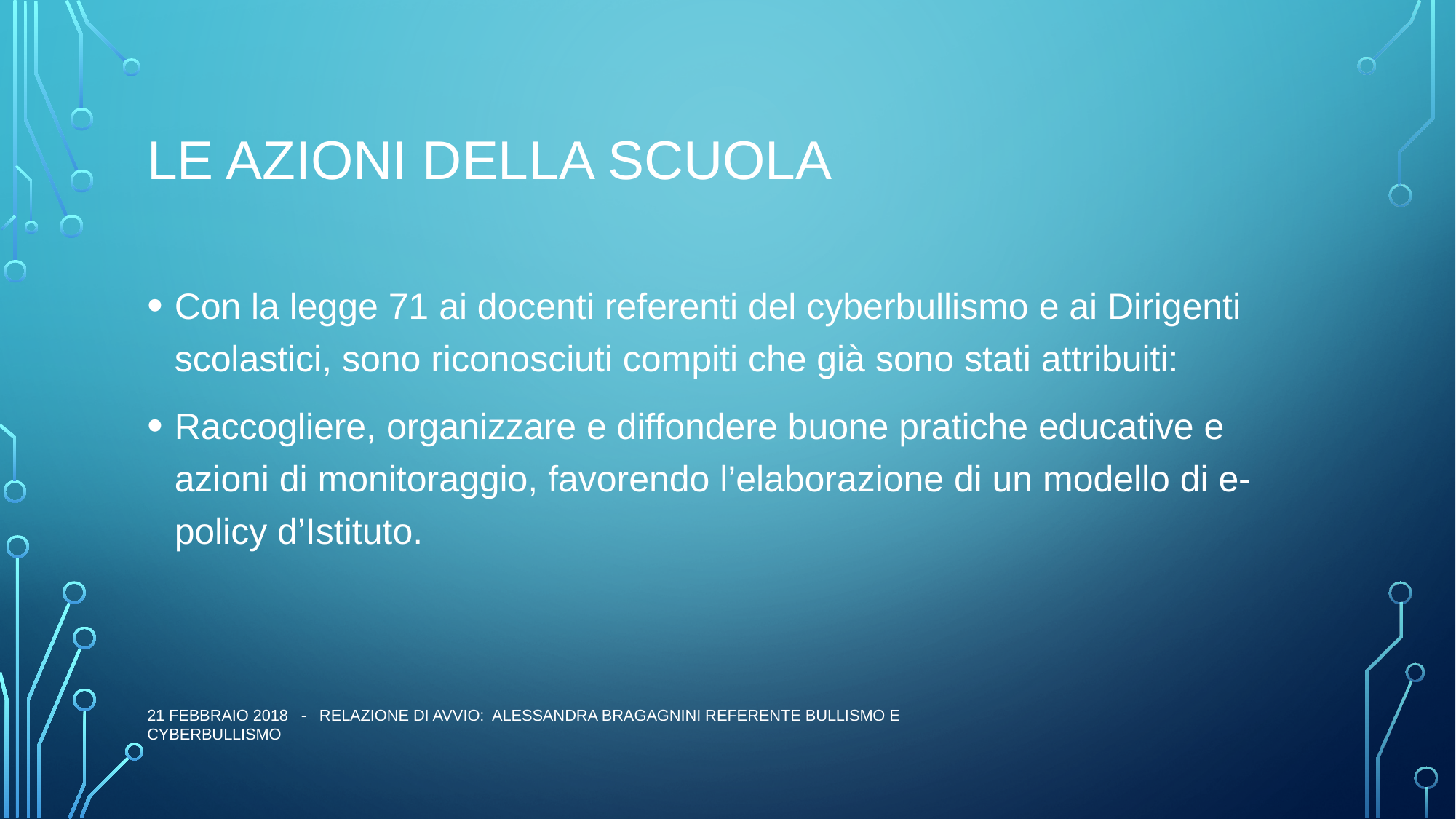

# Le AZIONI DELLA SCUOLA
Con la legge 71 ai docenti referenti del cyberbullismo e ai Dirigenti scolastici, sono riconosciuti compiti che già sono stati attribuiti:
Raccogliere, organizzare e diffondere buone pratiche educative e azioni di monitoraggio, favorendo l’elaborazione di un modello di e-policy d’Istituto.

21 febbraio 2018   -   Relazione di avvio:  Alessandra Bragagnini Referente bullismo e cyberbullismo